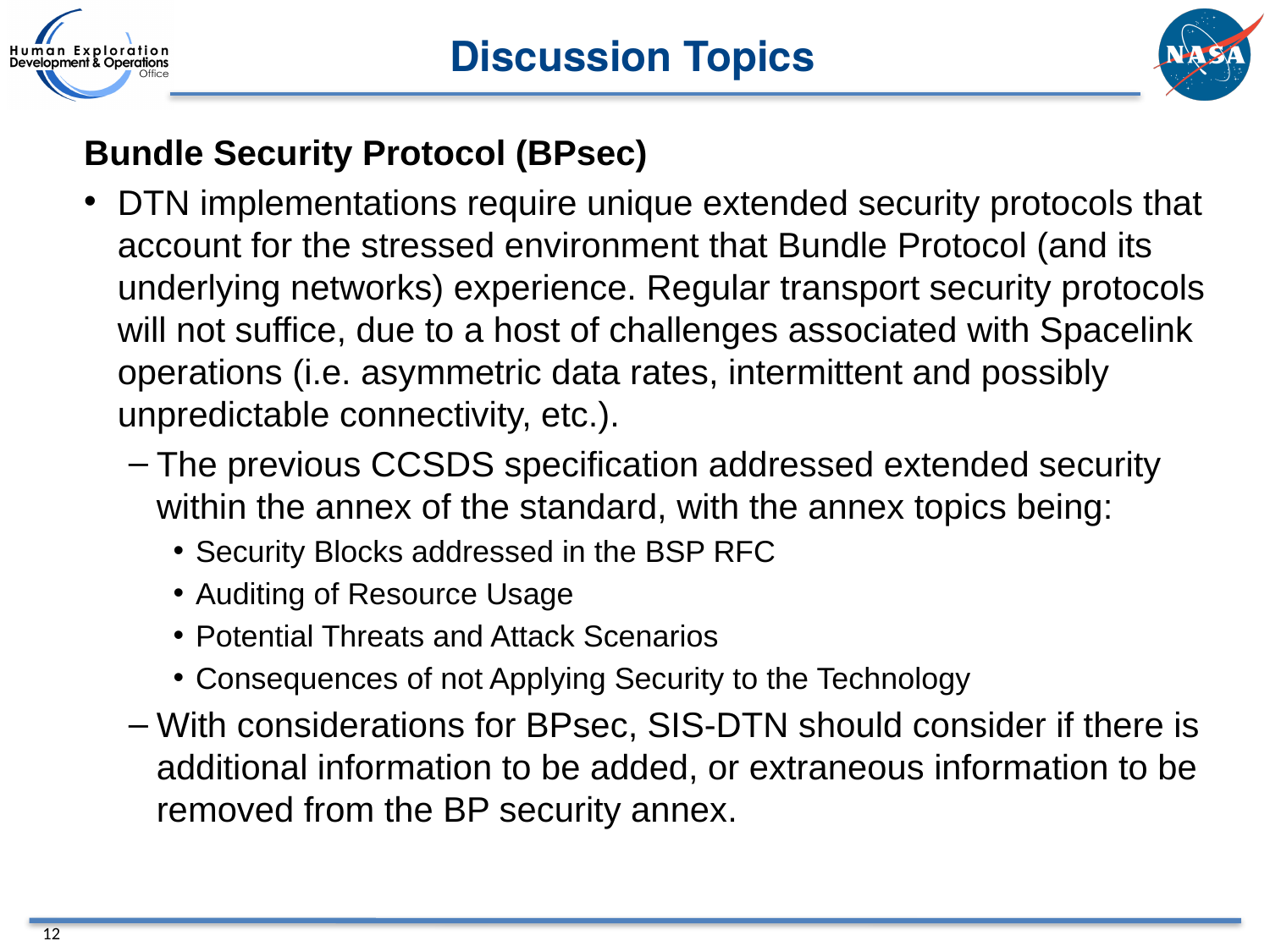

# Discussion Topics
Bundle Security Protocol (BPsec)
DTN implementations require unique extended security protocols that account for the stressed environment that Bundle Protocol (and its underlying networks) experience. Regular transport security protocols will not suffice, due to a host of challenges associated with Spacelink operations (i.e. asymmetric data rates, intermittent and possibly unpredictable connectivity, etc.).
The previous CCSDS specification addressed extended security within the annex of the standard, with the annex topics being:
Security Blocks addressed in the BSP RFC
Auditing of Resource Usage
Potential Threats and Attack Scenarios
Consequences of not Applying Security to the Technology
With considerations for BPsec, SIS-DTN should consider if there is additional information to be added, or extraneous information to be removed from the BP security annex.